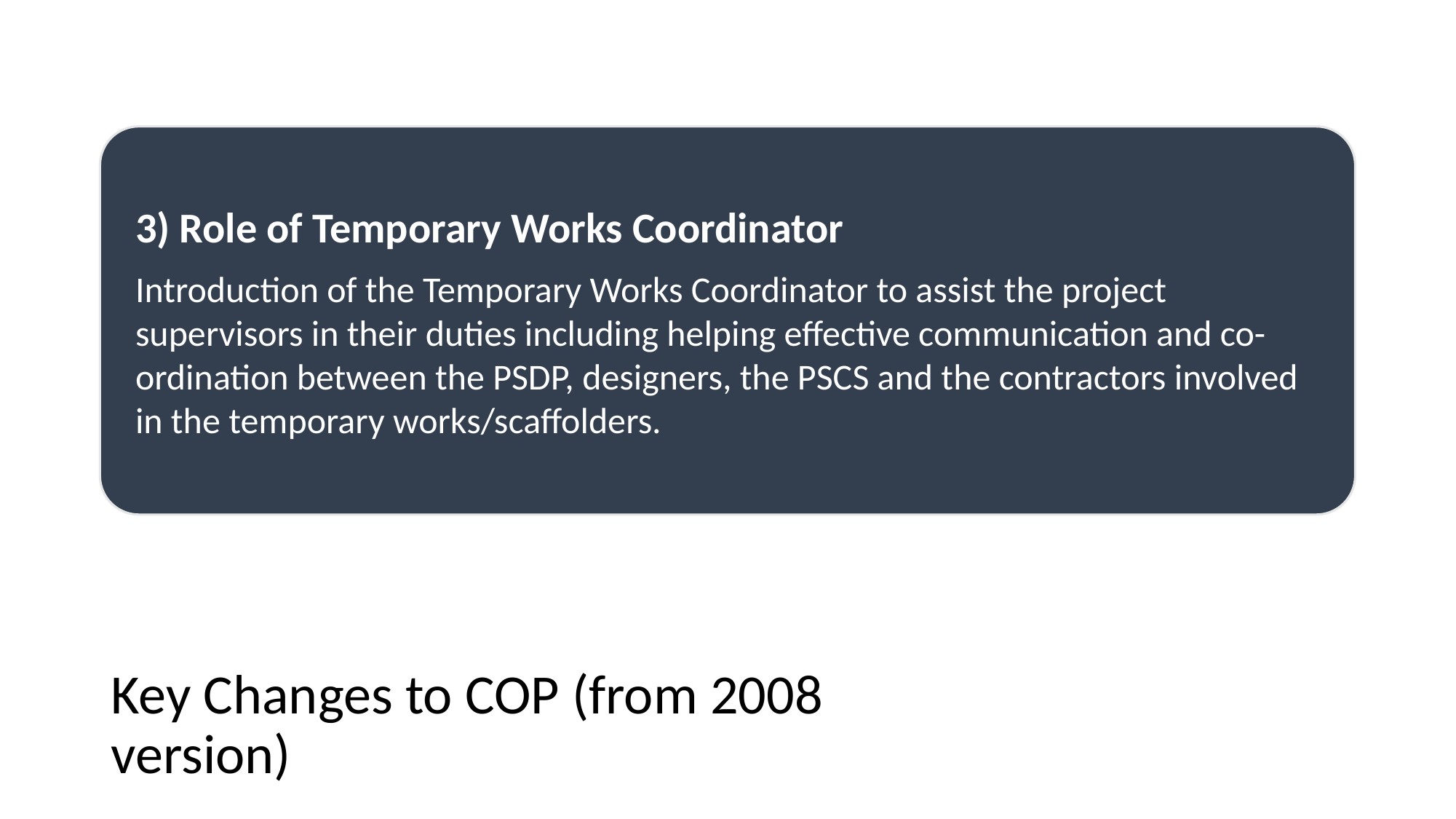

3) Role of Temporary Works Coordinator
Introduction of the Temporary Works Coordinator to assist the project supervisors in their duties including helping effective communication and co-ordination between the PSDP, designers, the PSCS and the contractors involved in the temporary works/scaffolders.
# Key Changes to COP (from 2008 version)